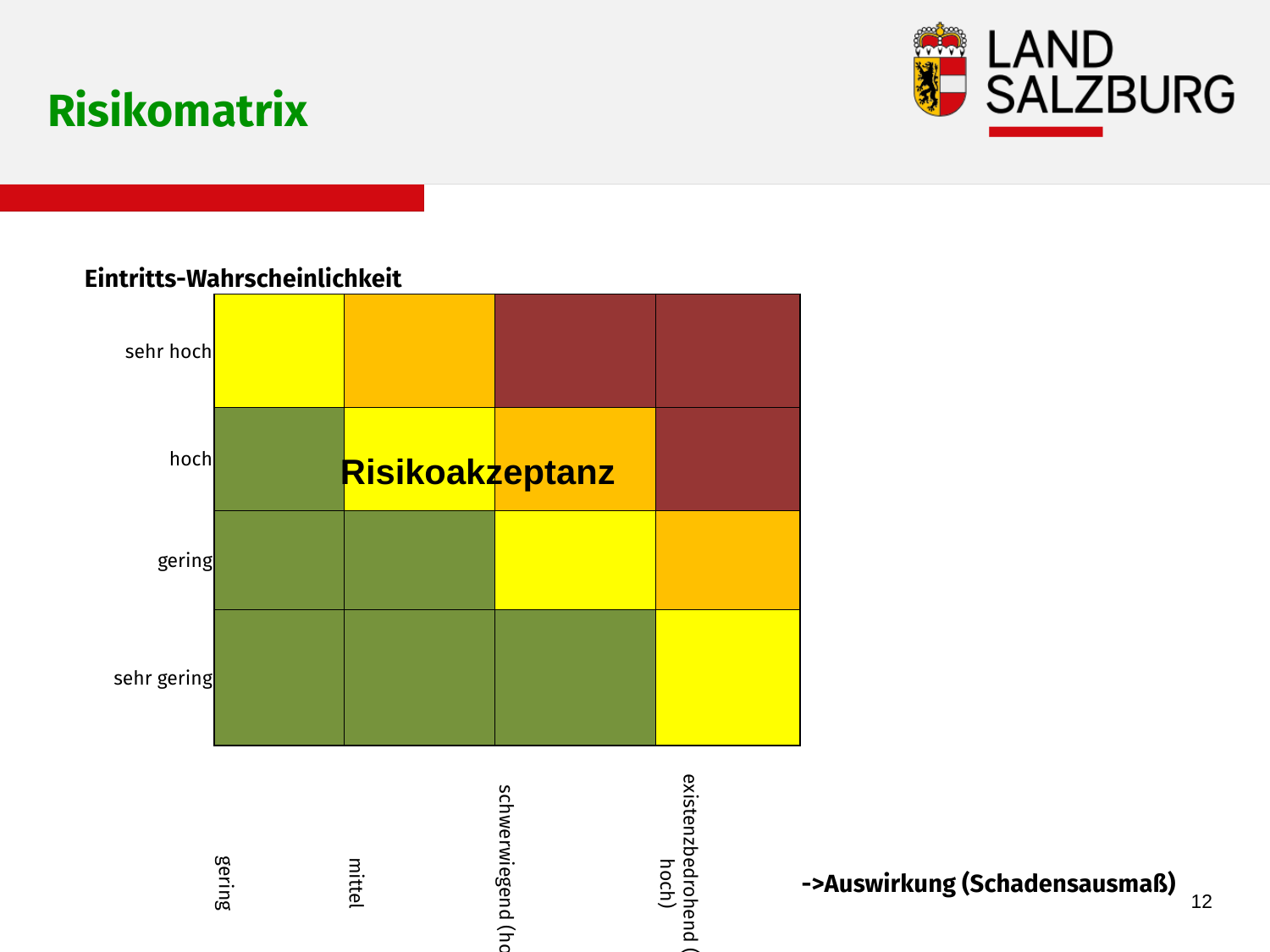

# Risikomatrix
| Eintritts-Wahrscheinlichkeit |  |  |  |  |  |
| --- | --- | --- | --- | --- | --- |
| sehr hoch |  |  |  |  |  |
| hoch |  |  |  |  |  |
| gering |  |  |  |  |  |
| sehr gering |  |  |  |  |  |
|  | gering | mittel | schwerwiegend (hoch) | existenzbedrohend (sehr hoch) | ->Auswirkung (Schadensausmaß) |
Risikoakzeptanz

12